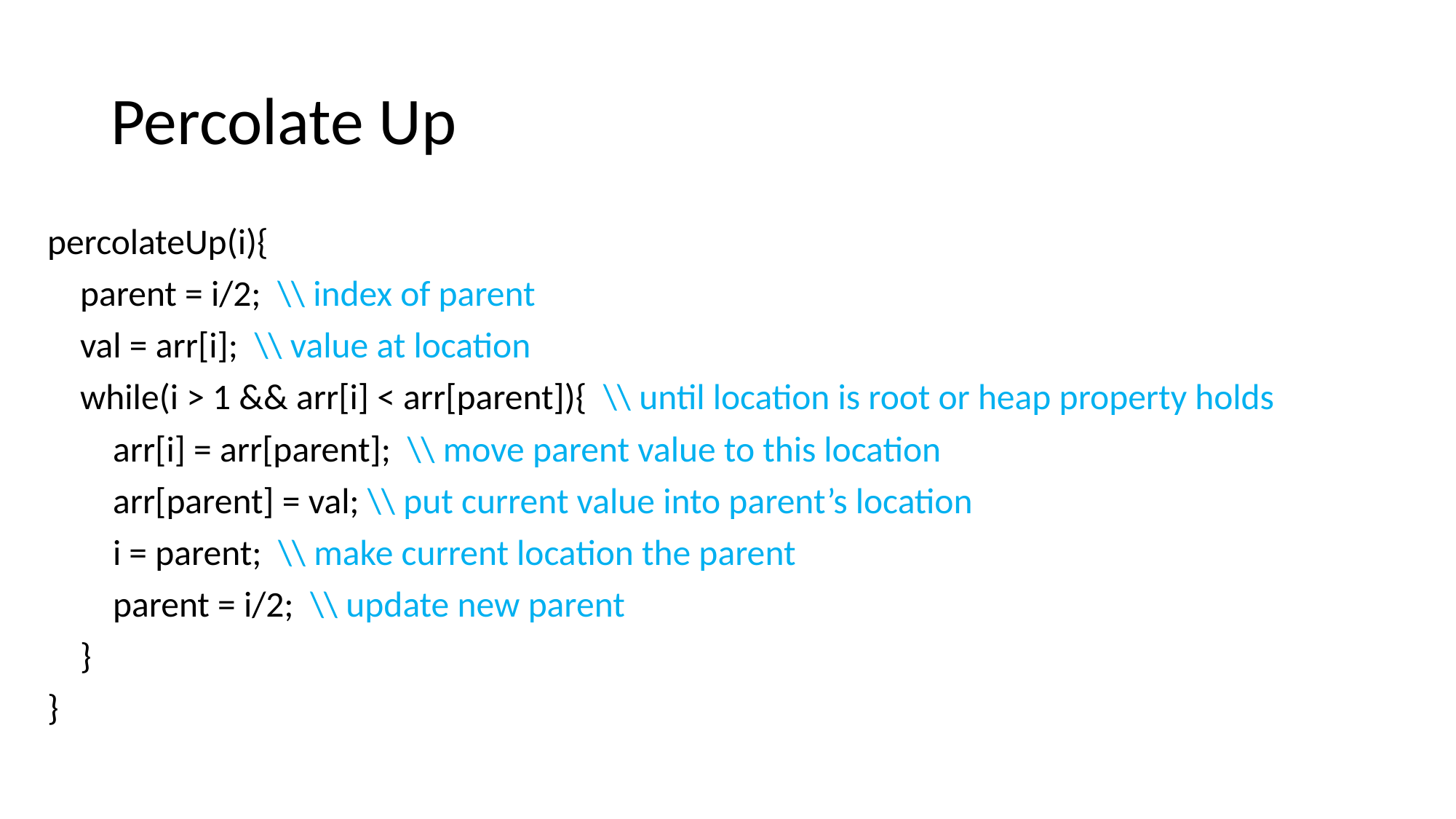

# Percolate Up
percolateUp(i){
    parent = i/2;  \\ index of parent
    val = arr[i];  \\ value at location
    while(i > 1 && arr[i] < arr[parent]){  \\ until location is root or heap property holds
        arr[i] = arr[parent];  \\ move parent value to this location
        arr[parent] = val; \\ put current value into parent’s location
        i = parent;  \\ make current location the parent
        parent = i/2;  \\ update new parent
    }
}